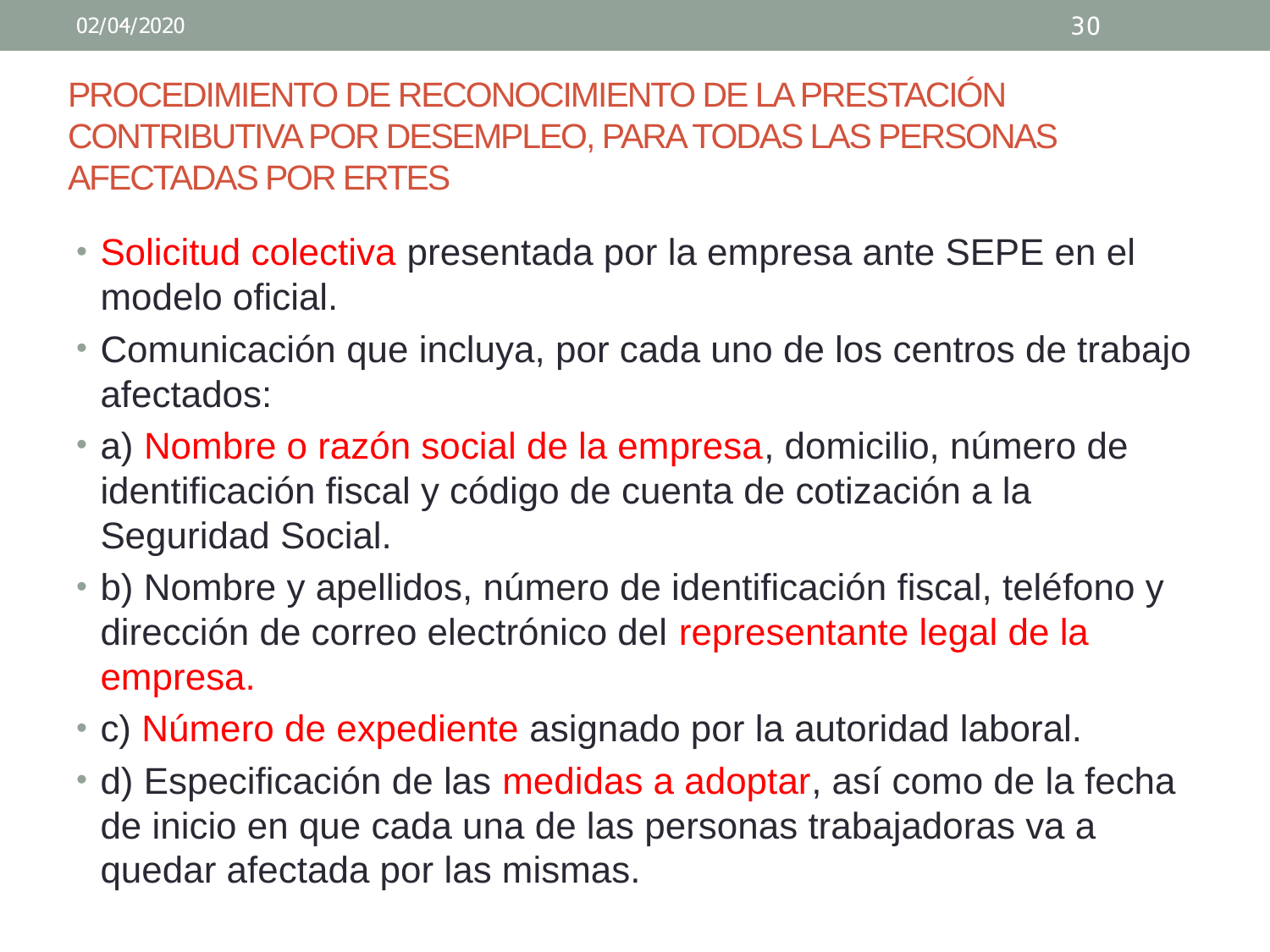

02/04/2020
30
# PROCEDIMIENTO DE RECONOCIMIENTO DE LA PRESTACIÓN CONTRIBUTIVA POR DESEMPLEO, PARA TODAS LAS PERSONAS AFECTADAS POR ERTES
Solicitud colectiva presentada por la empresa ante SEPE en el modelo oficial.
Comunicación que incluya, por cada uno de los centros de trabajo afectados:
a) Nombre o razón social de la empresa, domicilio, número de identificación fiscal y código de cuenta de cotización a la Seguridad Social.
b) Nombre y apellidos, número de identificación fiscal, teléfono y dirección de correo electrónico del representante legal de la empresa.
c) Número de expediente asignado por la autoridad laboral.
d) Especificación de las medidas a adoptar, así como de la fecha de inicio en que cada una de las personas trabajadoras va a quedar afectada por las mismas.